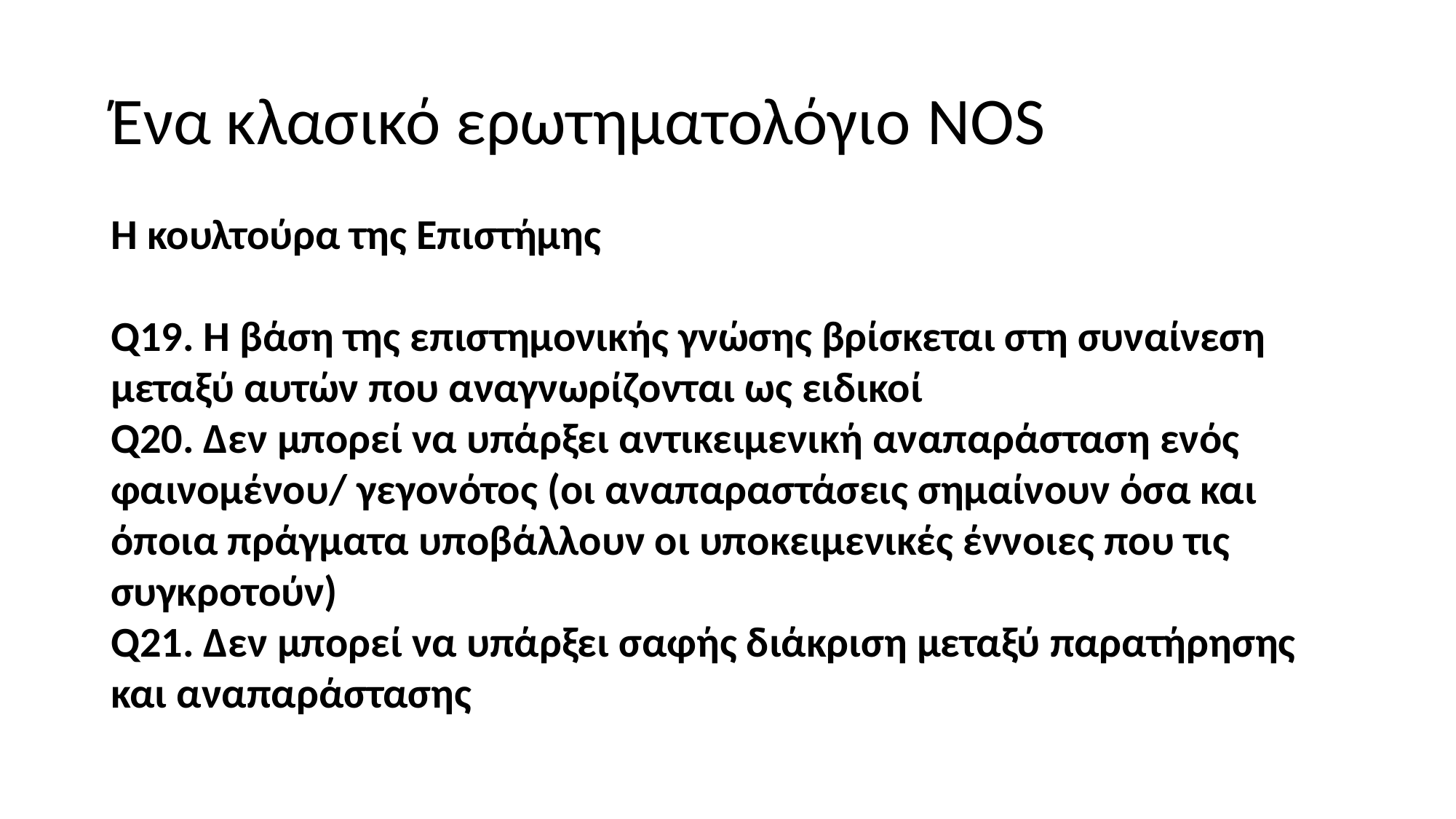

# Ένα κλασικό ερωτηματολόγιο NOS
Η κουλτούρα της Επιστήμης

Q19. Η βάση της επιστημονικής γνώσης βρίσκεται στη συναίνεση μεταξύ αυτών που αναγνωρίζονται ως ειδικοί
Q20. Δεν μπορεί να υπάρξει αντικειμενική αναπαράσταση ενός φαινομένου/ γεγονότος (οι αναπαραστάσεις σημαίνουν όσα και όποια πράγματα υποβάλλουν οι υποκειμενικές έννοιες που τις συγκροτούν)
Q21. Δεν μπορεί να υπάρξει σαφής διάκριση μεταξύ παρατήρησης και αναπαράστασης